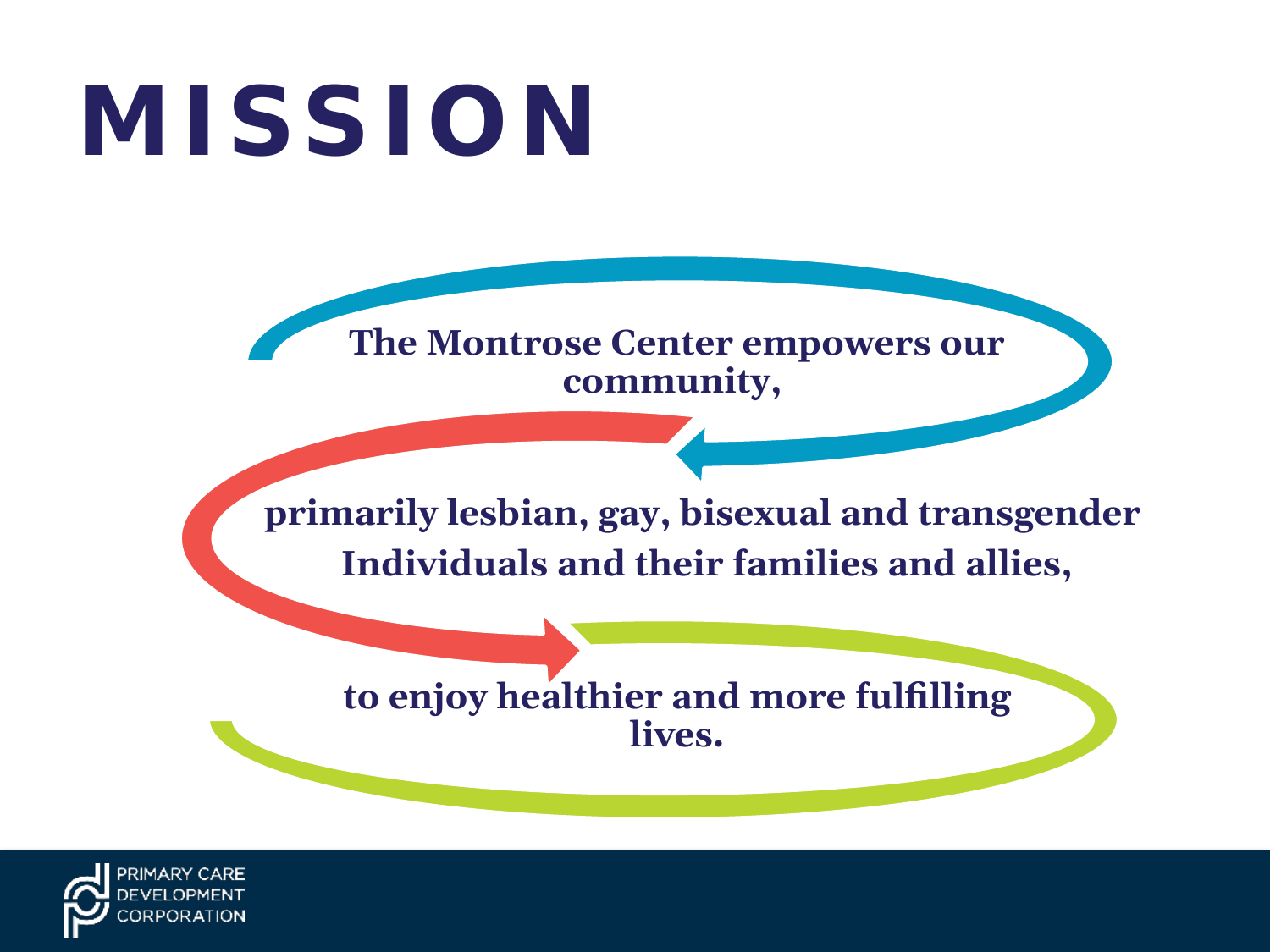

# MISSION
The Montrose Center empowers our community,
primarily lesbian, gay, bisexual and transgender
Individuals and their families and allies,
to enjoy healthier and more fulfilling lives.